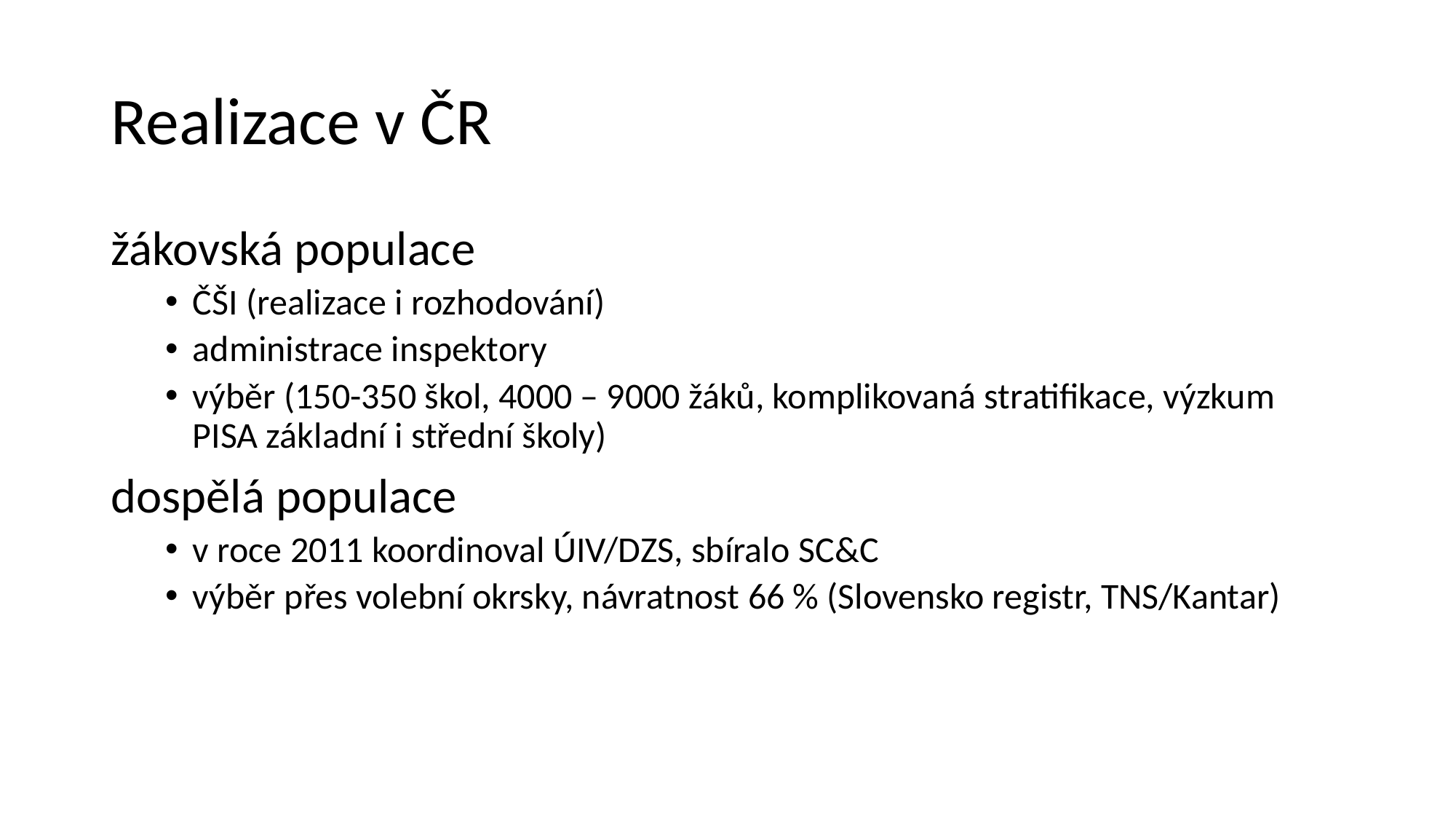

# Realizace v ČR
žákovská populace
ČŠI (realizace i rozhodování)
administrace inspektory
výběr (150-350 škol, 4000 – 9000 žáků, komplikovaná stratifikace, výzkum PISA základní i střední školy)
dospělá populace
v roce 2011 koordinoval ÚIV/DZS, sbíralo SC&C
výběr přes volební okrsky, návratnost 66 % (Slovensko registr, TNS/Kantar)